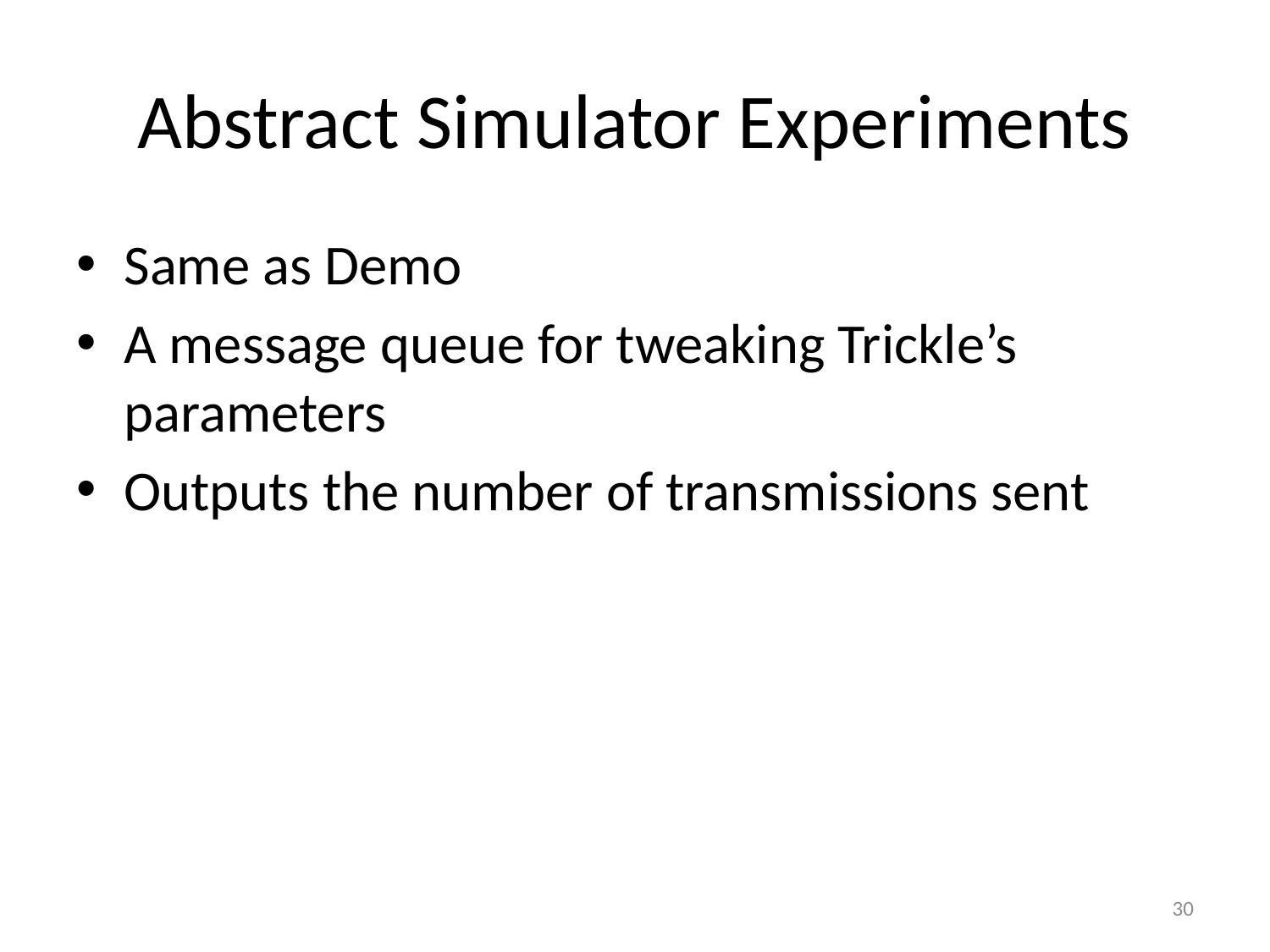

# Abstract Simulator Experiments
Same as Demo
A message queue for tweaking Trickle’s parameters
Outputs the number of transmissions sent
30